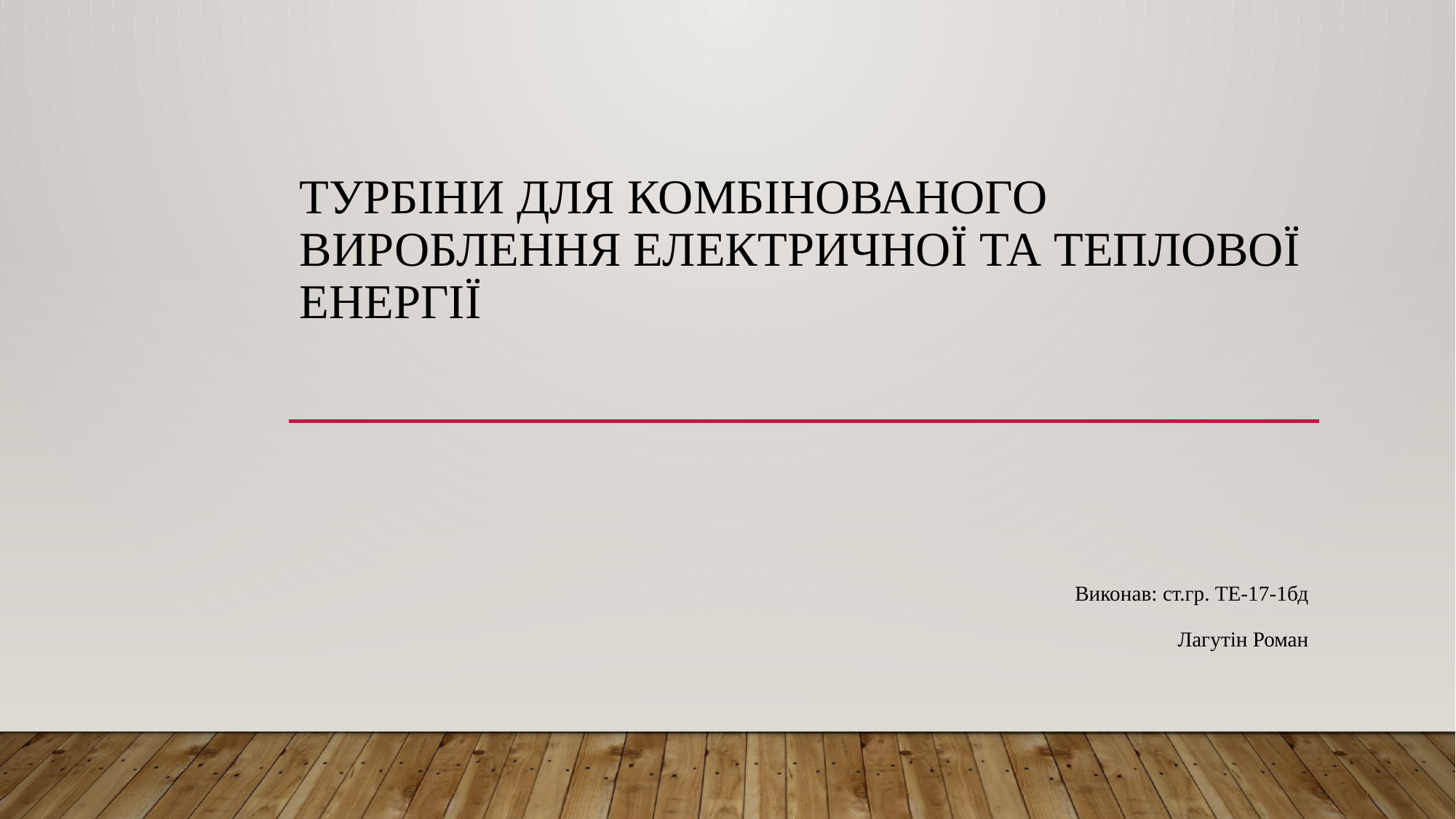

# Турбіни для комбінованого вироблення електричної та теплової енергії
Виконав: ст.гр. ТЕ-17-1бд
Лагутін Роман